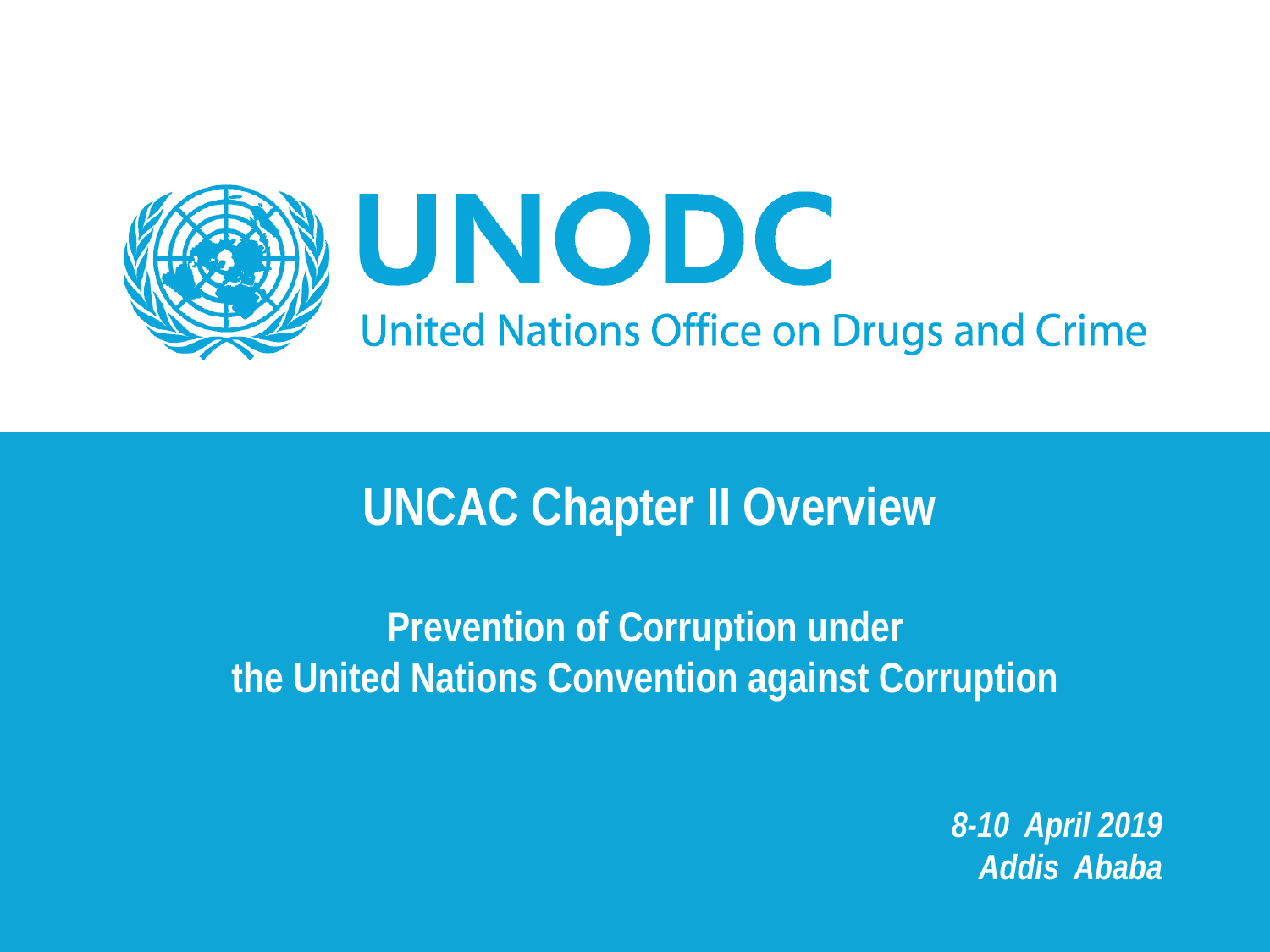

# UNCAC Chapter II Overview Prevention of Corruption under the United Nations Convention against Corruption

8-10  April 2019
Addis  Ababa